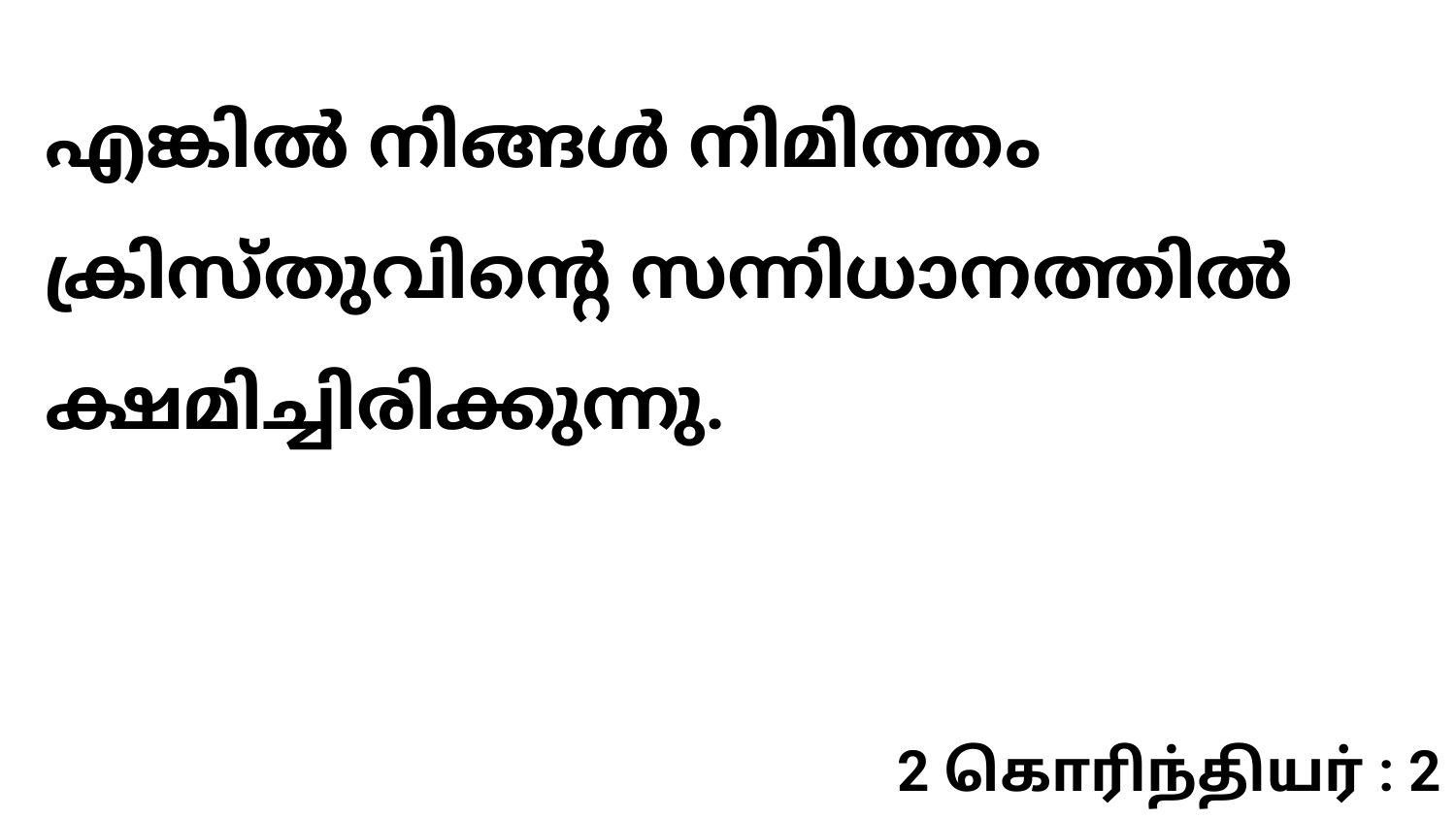

എങ്കിൽ നിങ്ങൾ നിമിത്തം ക്രിസ്തുവിന്റെ സന്നിധാനത്തിൽ ക്ഷമിച്ചിരിക്കുന്നു.
2 கொரிந்தியர் : 2